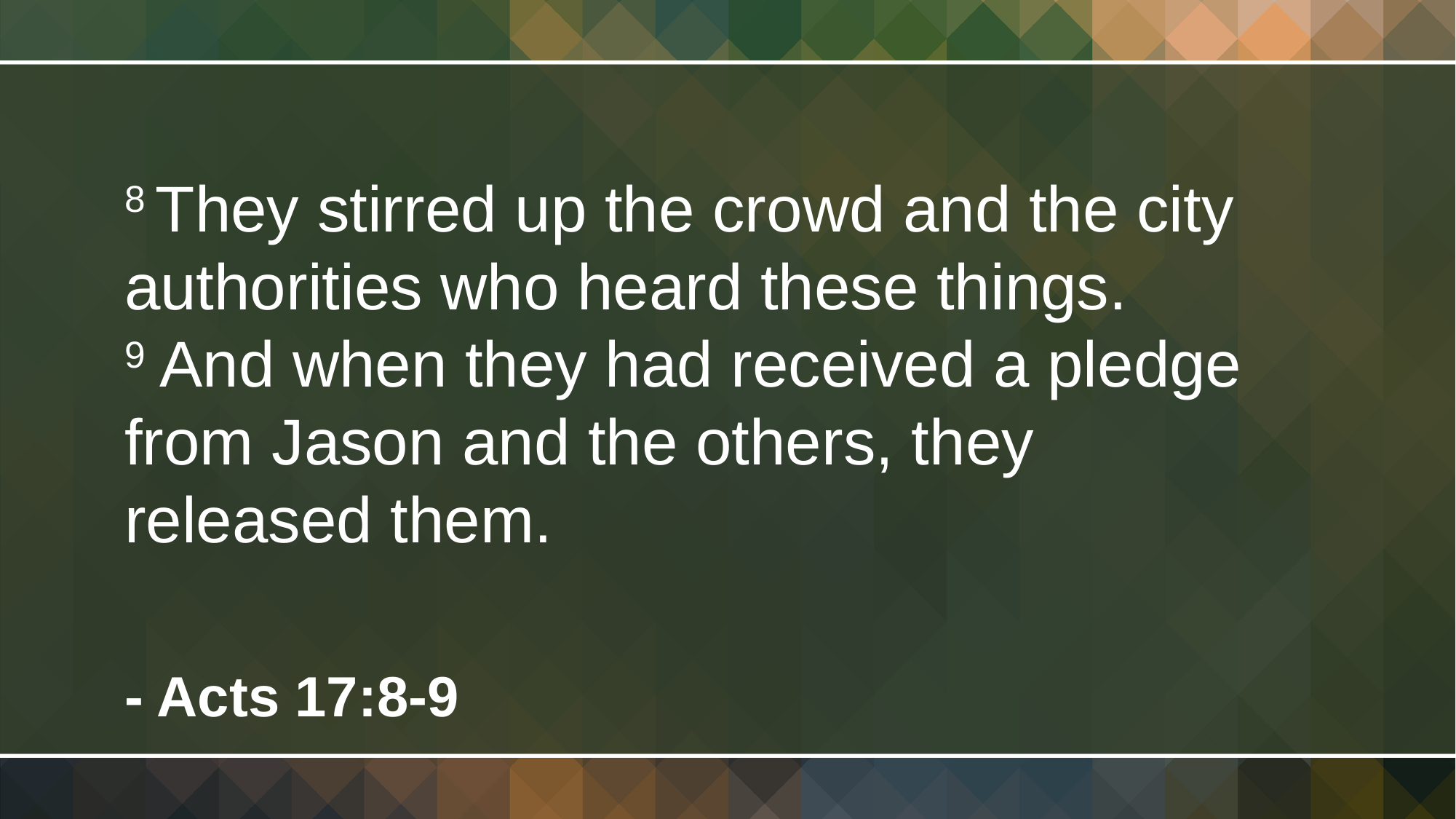

8 They stirred up the crowd and the city authorities who heard these things.
9 And when they had received a pledge from Jason and the others, they released them.
- Acts 17:8-9